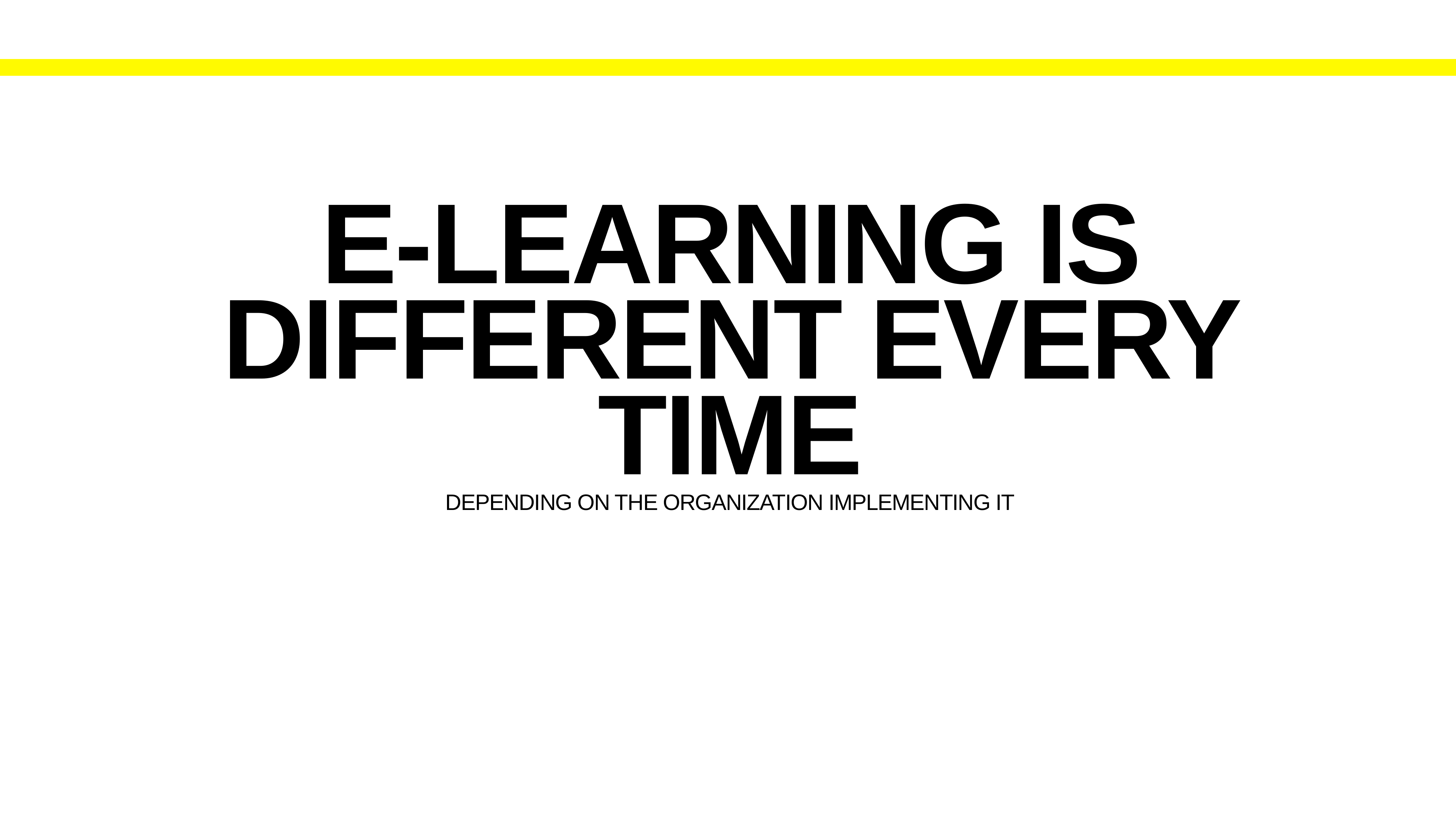

E-LEARNING IS DIFFERENT EVERY TIME
DEPENDING ON THE ORGANIZATION IMPLEMENTING IT